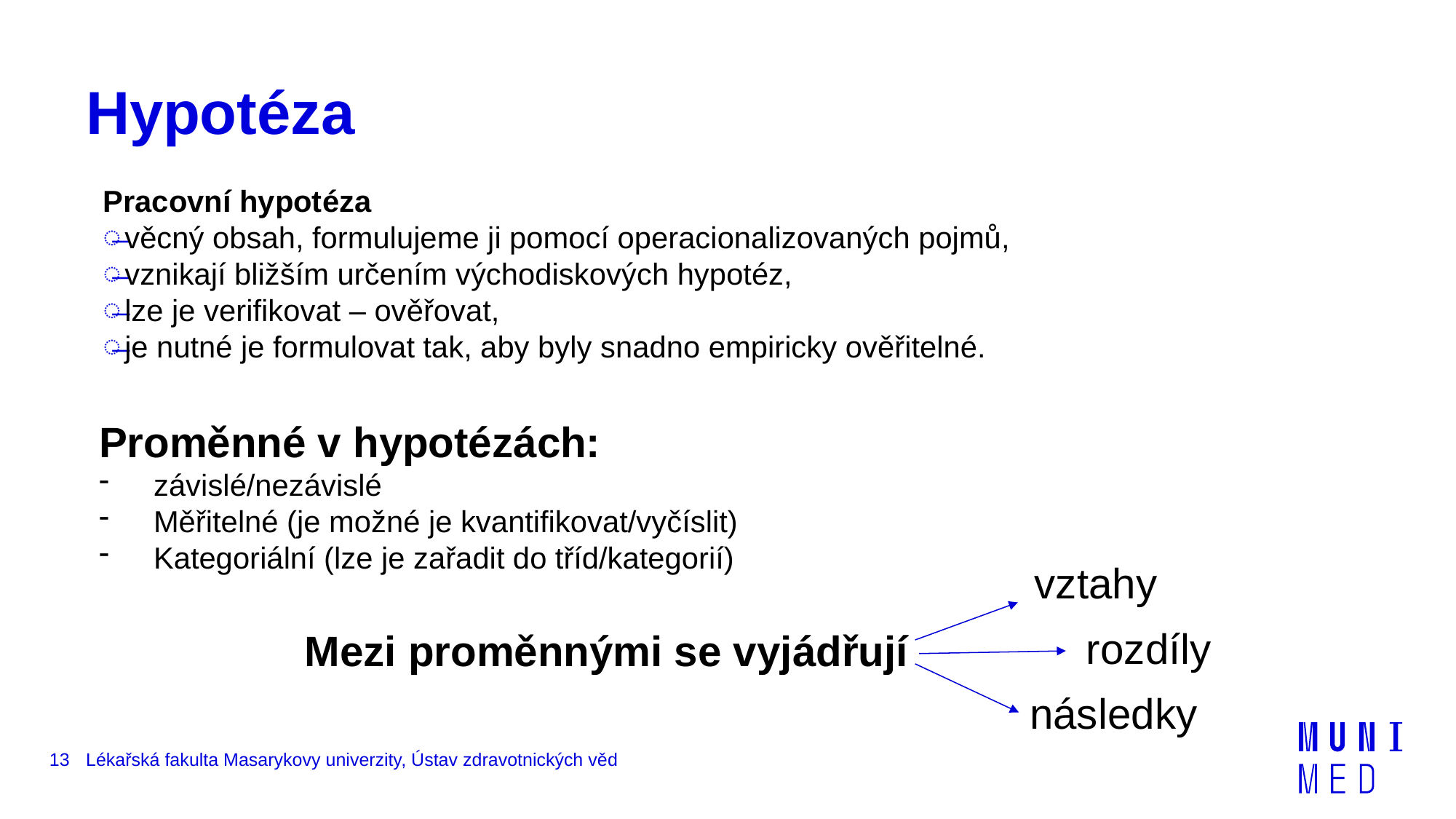

# Hypotéza
Pracovní hypotéza
věcný obsah, formulujeme ji pomocí operacionalizovaných pojmů,
vznikají bližším určením východiskových hypotéz,
lze je verifikovat – ověřovat,
je nutné je formulovat tak, aby byly snadno empiricky ověřitelné.

Proměnné v hypotézách:
závislé/nezávislé
Měřitelné (je možné je kvantifikovat/vyčíslit)
Kategoriální (lze je zařadit do tříd/kategorií)
vztahy
rozdíly
Mezi proměnnými se vyjádřují
následky
13
Lékařská fakulta Masarykovy univerzity, Ústav zdravotnických věd